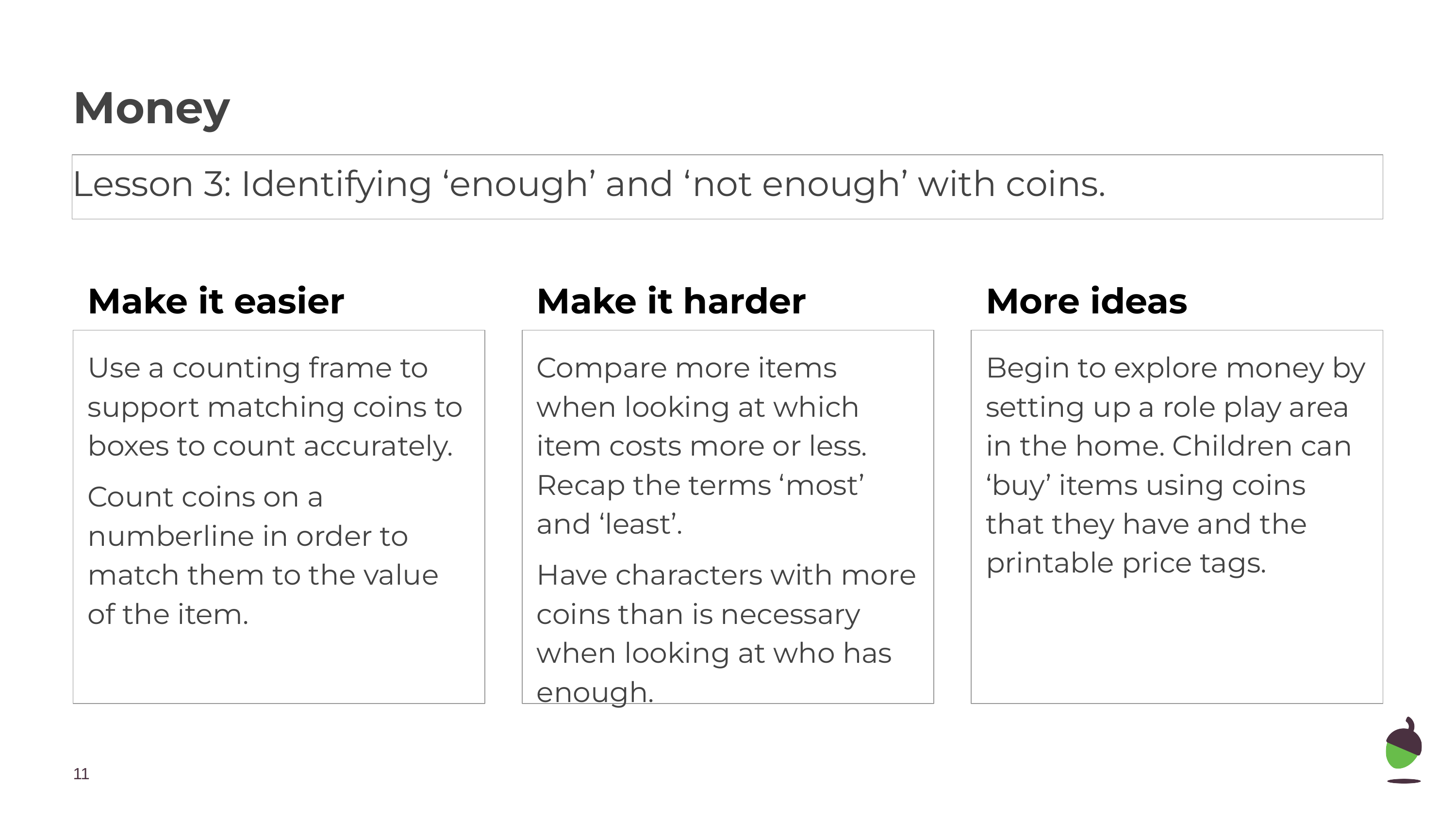

# Money
Lesson 3: Identifying ‘enough’ and ‘not enough’ with coins.
Make it easier
Make it harder
More ideas
Use a counting frame to support matching coins to boxes to count accurately.
Count coins on a numberline in order to match them to the value of the item.
Compare more items when looking at which item costs more or less. Recap the terms ‘most’ and ‘least’.
Have characters with more coins than is necessary when looking at who has enough.
Begin to explore money by setting up a role play area in the home. Children can ‘buy’ items using coins that they have and the printable price tags.
11